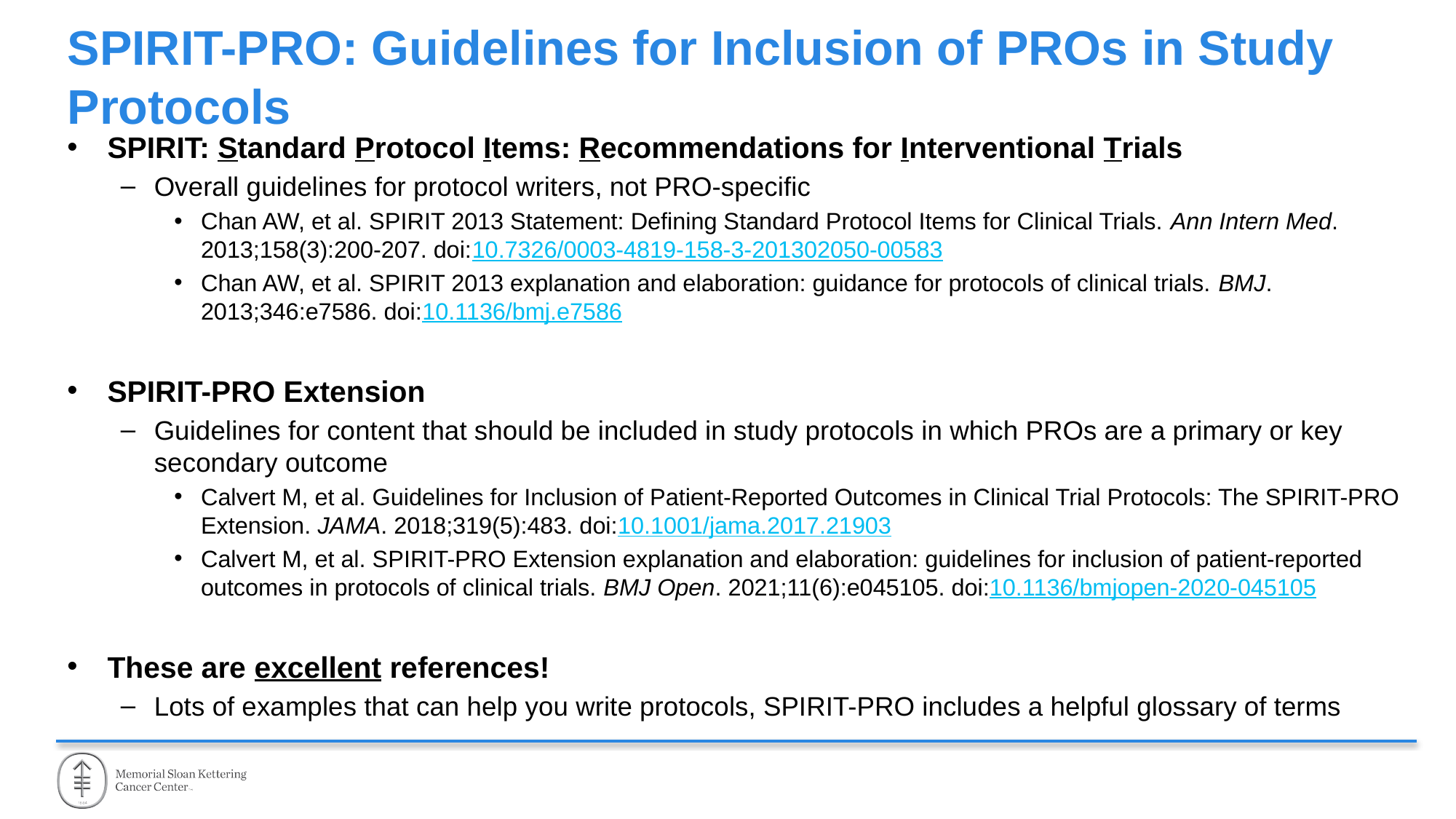

# SPIRIT-PRO: Guidelines for Inclusion of PROs in Study Protocols
SPIRIT: Standard Protocol Items: Recommendations for Interventional Trials
Overall guidelines for protocol writers, not PRO-specific
Chan AW, et al. SPIRIT 2013 Statement: Defining Standard Protocol Items for Clinical Trials. Ann Intern Med. 2013;158(3):200-207. doi:10.7326/0003-4819-158-3-201302050-00583
Chan AW, et al. SPIRIT 2013 explanation and elaboration: guidance for protocols of clinical trials. BMJ. 2013;346:e7586. doi:10.1136/bmj.e7586

SPIRIT-PRO Extension
Guidelines for content that should be included in study protocols in which PROs are a primary or key secondary outcome
Calvert M, et al. Guidelines for Inclusion of Patient-Reported Outcomes in Clinical Trial Protocols: The SPIRIT-PRO Extension. JAMA. 2018;319(5):483. doi:10.1001/jama.2017.21903
Calvert M, et al. SPIRIT-PRO Extension explanation and elaboration: guidelines for inclusion of patient-reported outcomes in protocols of clinical trials. BMJ Open. 2021;11(6):e045105. doi:10.1136/bmjopen-2020-045105

These are excellent references!
Lots of examples that can help you write protocols, SPIRIT-PRO includes a helpful glossary of terms